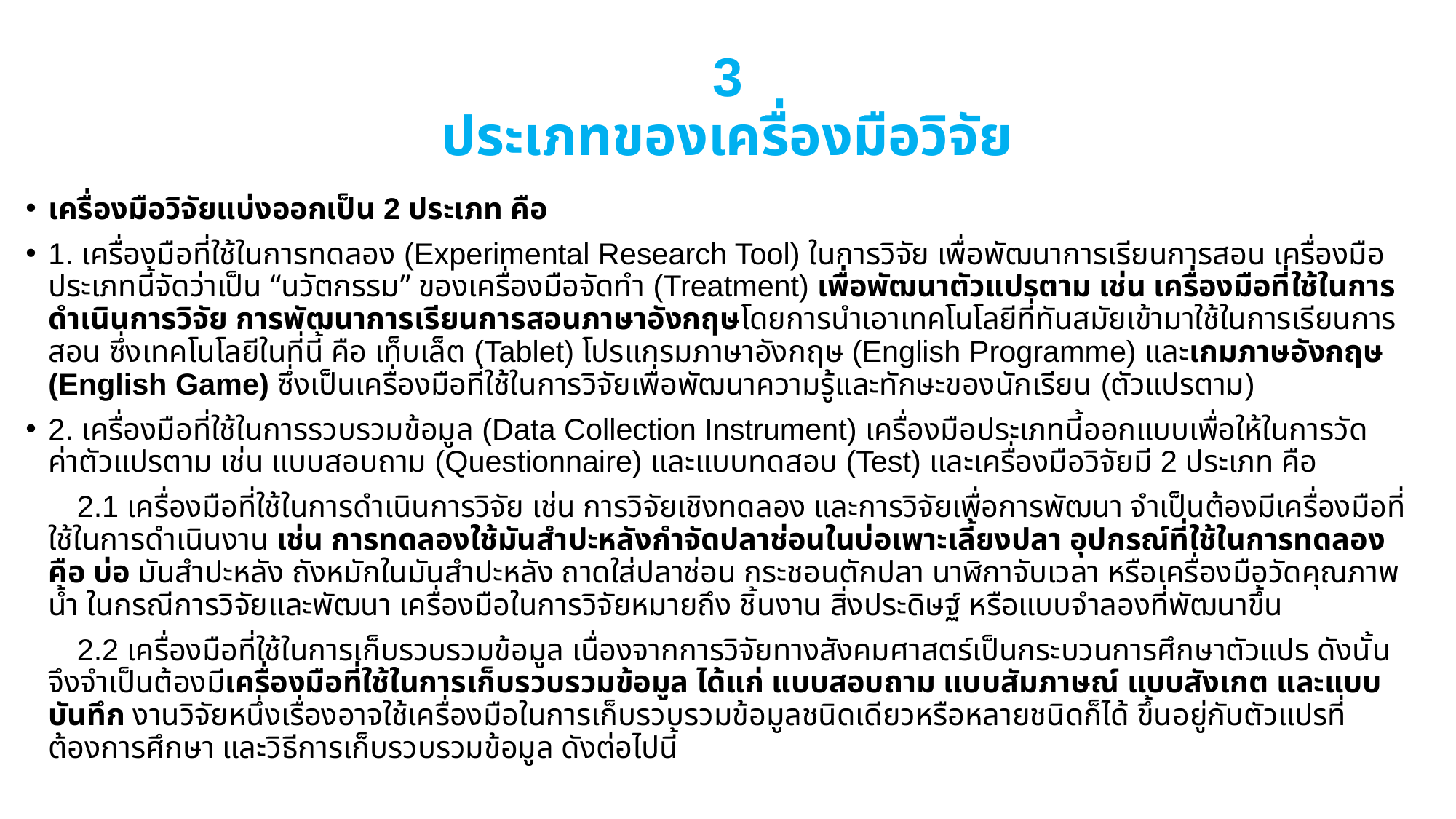

# 3 ประเภทของเครื่องมือวิจัย
เครื่องมือวิจัยแบ่งออกเป็น 2 ประเภท คือ
1. เครื่องมือที่ใช้ในการทดลอง (Experimental Research Tool) ในการวิจัย เพื่อพัฒนาการเรียนการสอน เครื่องมือประเภทนี้จัดว่าเป็น “นวัตกรรม” ของเครื่องมือจัดทำ (Treatment) เพื่อพัฒนาตัวแปรตาม เช่น เครื่องมือที่ใช้ในการดำเนินการวิจัย การพัฒนาการเรียนการสอนภาษาอังกฤษโดยการนำเอาเทคโนโลยีที่ทันสมัยเข้ามาใช้ในการเรียนการสอน ซึ่งเทคโนโลยีในที่นี้ คือ เท็บเล็ต (Tablet) โปรแกรมภาษาอังกฤษ (English Programme) และเกมภาษอังกฤษ (English Game) ซึ่งเป็นเครื่องมือที่ใช้ในการวิจัยเพื่อพัฒนาความรู้และทักษะของนักเรียน (ตัวแปรตาม)
2. เครื่องมือที่ใช้ในการรวบรวมข้อมูล (Data Collection Instrument) เครื่องมือประเภทนี้ออกแบบเพื่อให้ในการวัดค่าตัวแปรตาม เช่น แบบสอบถาม (Questionnaire) และแบบทดสอบ (Test) และเครื่องมือวิจัยมี 2 ประเภท คือ
2.1 เครื่องมือที่ใช้ในการดำเนินการวิจัย เช่น การวิจัยเชิงทดลอง และการวิจัยเพื่อการพัฒนา จำเป็นต้องมีเครื่องมือที่ใช้ในการดำเนินงาน เช่น การทดลองใช้มันสำปะหลังกำจัดปลาช่อนในบ่อเพาะเลี้ยงปลา อุปกรณ์ที่ใช้ในการทดลอง คือ บ่อ มันสำปะหลัง ถังหมักในมันสำปะหลัง ถาดใส่ปลาช่อน กระชอนตักปลา นาฬิกาจับเวลา หรือเครื่องมือวัดคุณภาพน้ำ ในกรณีการวิจัยและพัฒนา เครื่องมือในการวิจัยหมายถึง ชิ้นงาน สิ่งประดิษฐ์ หรือแบบจำลองที่พัฒนาขึ้น
2.2 เครื่องมือที่ใช้ในการเก็บรวบรวมข้อมูล เนื่องจากการวิจัยทางสังคมศาสตร์เป็นกระบวนการศึกษาตัวแปร ดังนั้นจึงจำเป็นต้องมีเครื่องมือที่ใช้ในการเก็บรวบรวมข้อมูล ได้แก่ แบบสอบถาม แบบสัมภาษณ์ แบบสังเกต และแบบบันทึก งานวิจัยหนึ่งเรื่องอาจใช้เครื่องมือในการเก็บรวบรวมข้อมูลชนิดเดียวหรือหลายชนิดก็ได้ ขึ้นอยู่กับตัวแปรที่ต้องการศึกษา และวิธีการเก็บรวบรวมข้อมูล ดังต่อไปนี้